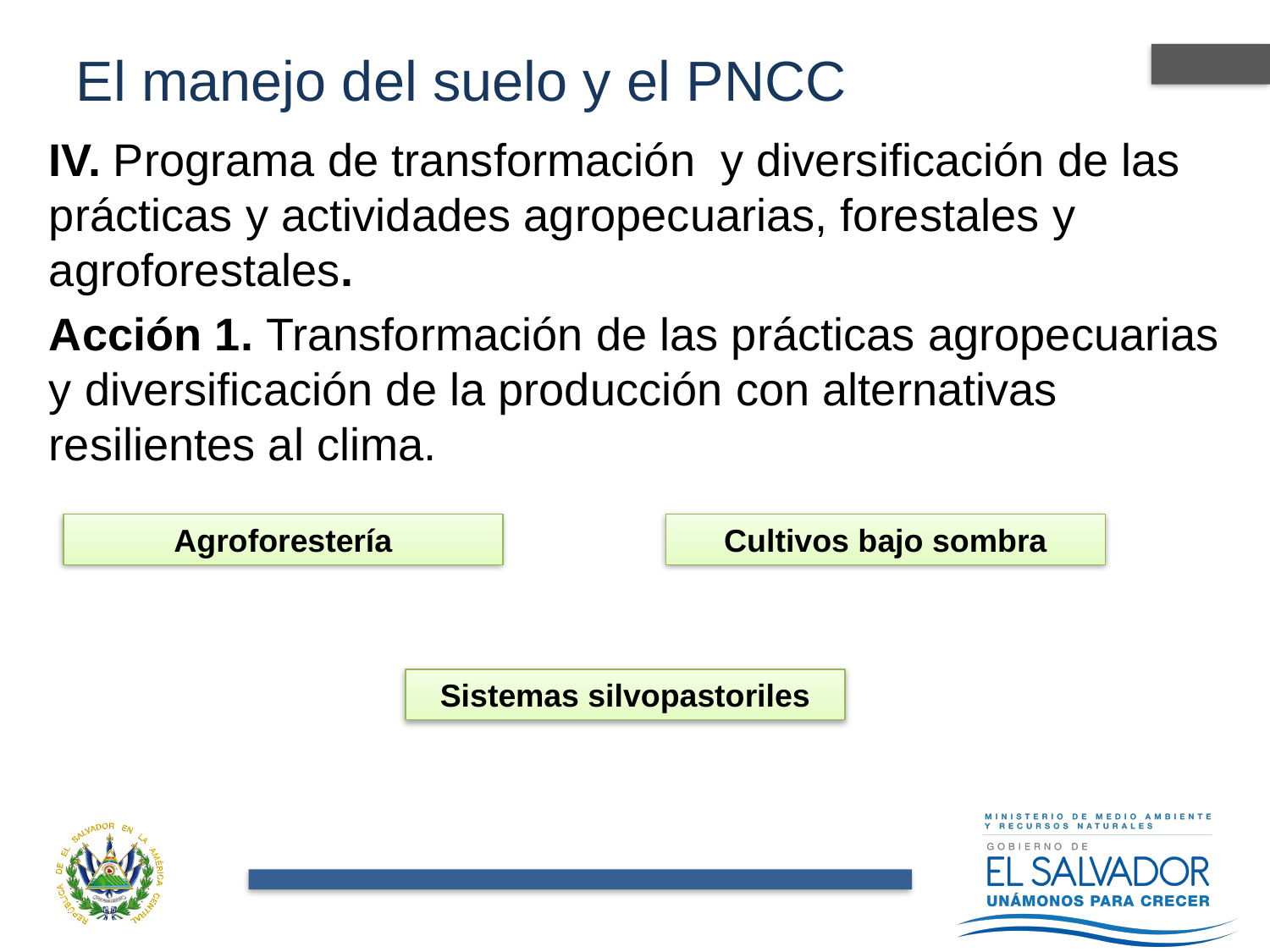

# El manejo del suelo y el PNCC
IV. Programa de transformación  y diversificación de las prácticas y actividades agropecuarias, forestales y agroforestales.
Acción 1. Transformación de las prácticas agropecuarias y diversificación de la producción con alternativas resilientes al clima.
Agroforestería
Cultivos bajo sombra
Sistemas silvopastoriles